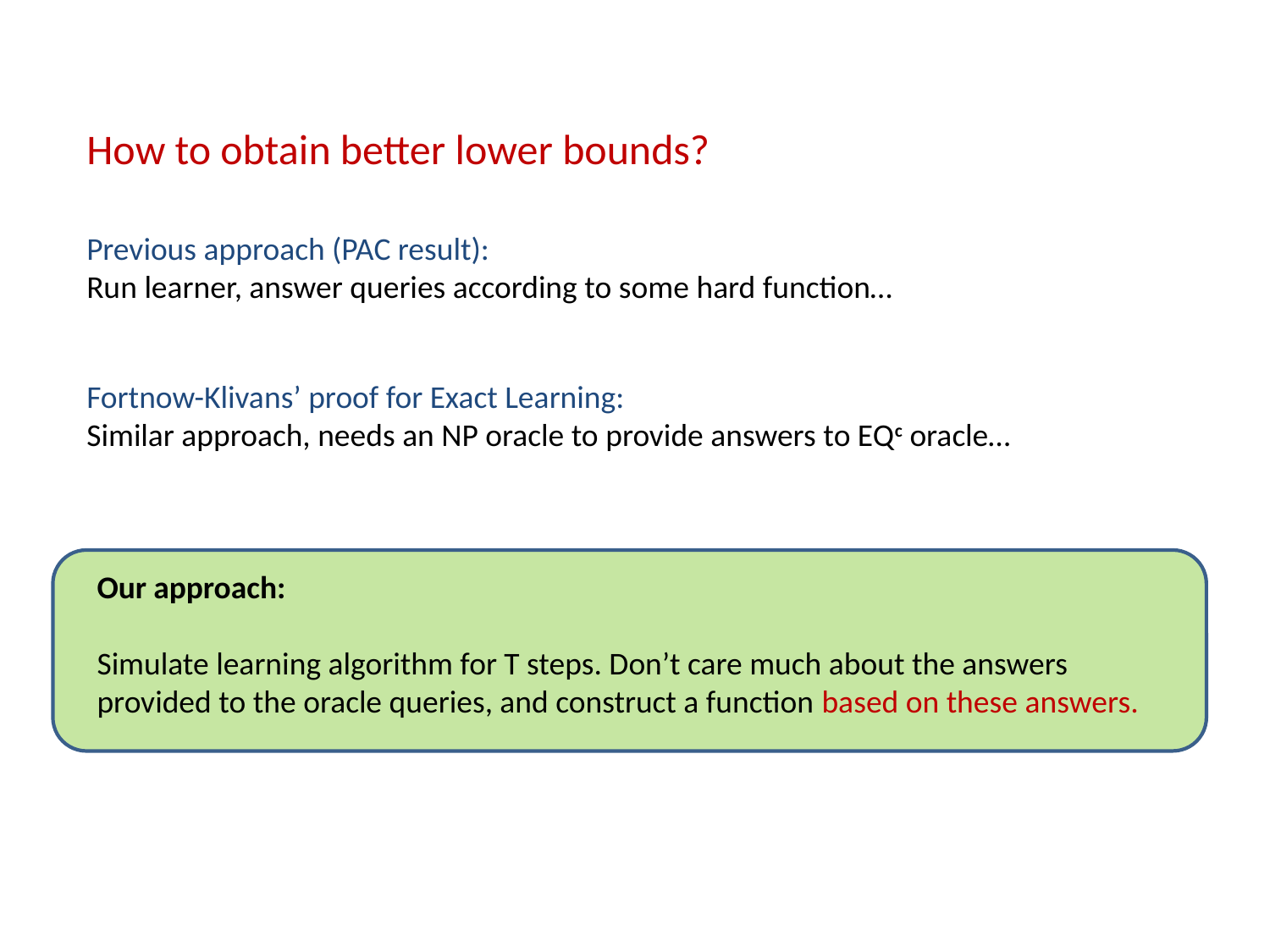

How to obtain better lower bounds?
Previous approach (PAC result):
Run learner, answer queries according to some hard function…
Fortnow-Klivans’ proof for Exact Learning:
Similar approach, needs an NP oracle to provide answers to EQc oracle…

Our approach:
Simulate learning algorithm for T steps. Don’t care much about the answers provided to the oracle queries, and construct a function based on these answers.